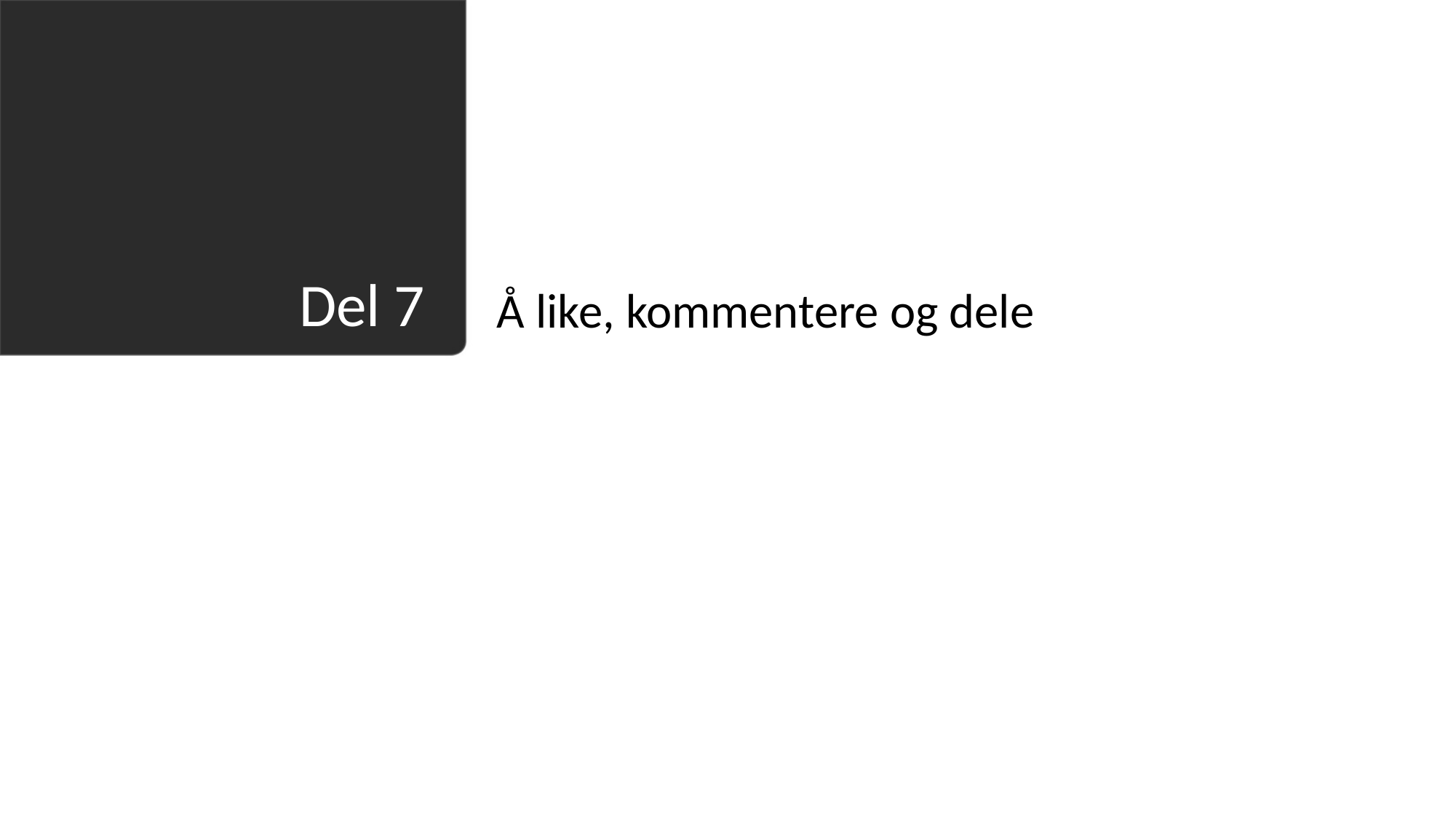

Å like, kommentere og dele
# Del 7